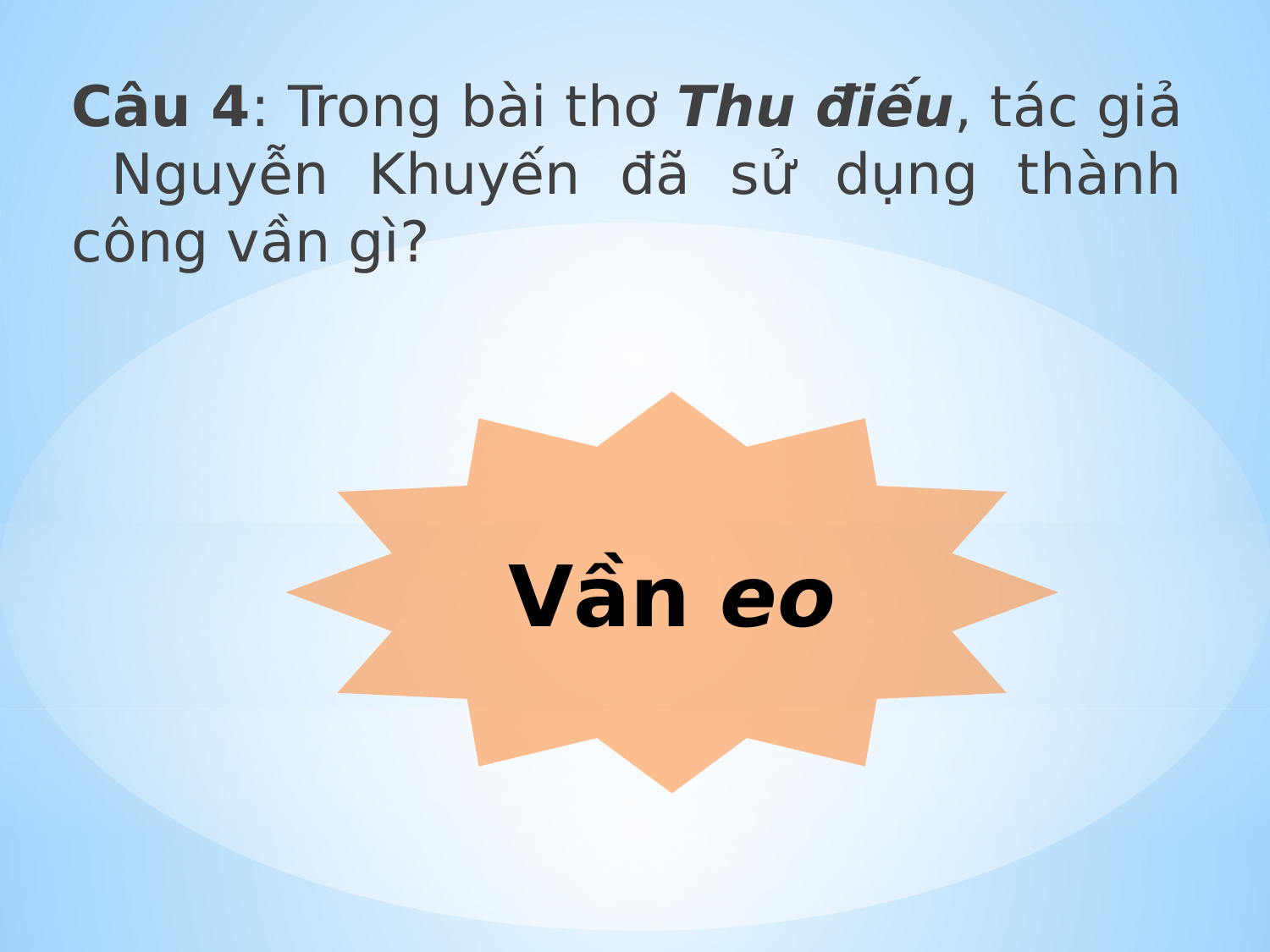

Câu 4: Trong bài thơ Thu điếu, tác giả  Nguyễn Khuyến đã sử dụng thành công vần gì?

Vần eo